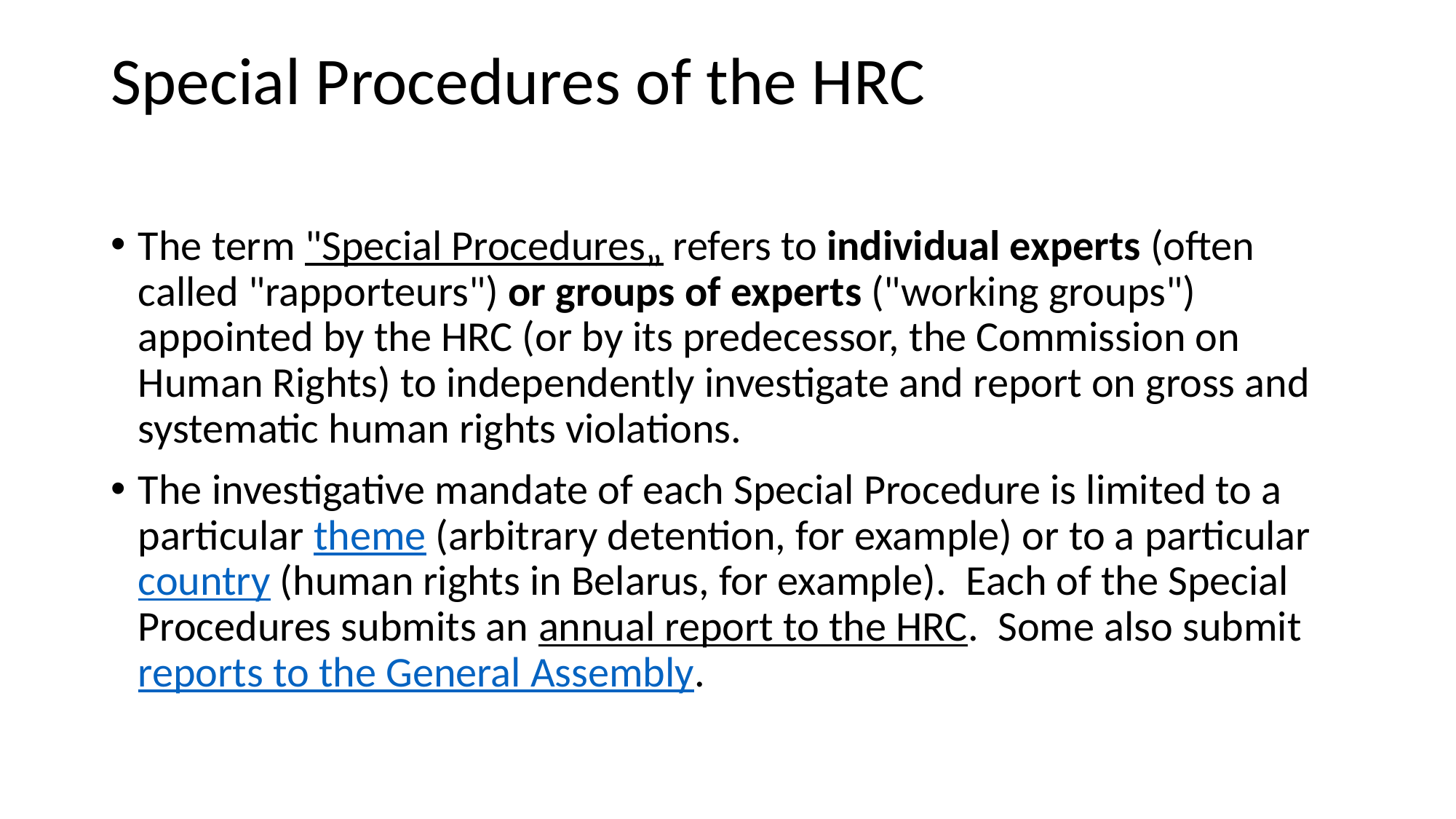

# Special Procedures of the HRC
The term "Special Procedures„ refers to individual experts (often called "rapporteurs") or groups of experts ("working groups") appointed by the HRC (or by its predecessor, the Commission on Human Rights) to independently investigate and report on gross and systematic human rights violations.
The investigative mandate of each Special Procedure is limited to a particular theme (arbitrary detention, for example) or to a particular country (human rights in Belarus, for example).  Each of the Special Procedures submits an annual report to the HRC.  Some also submit reports to the General Assembly.